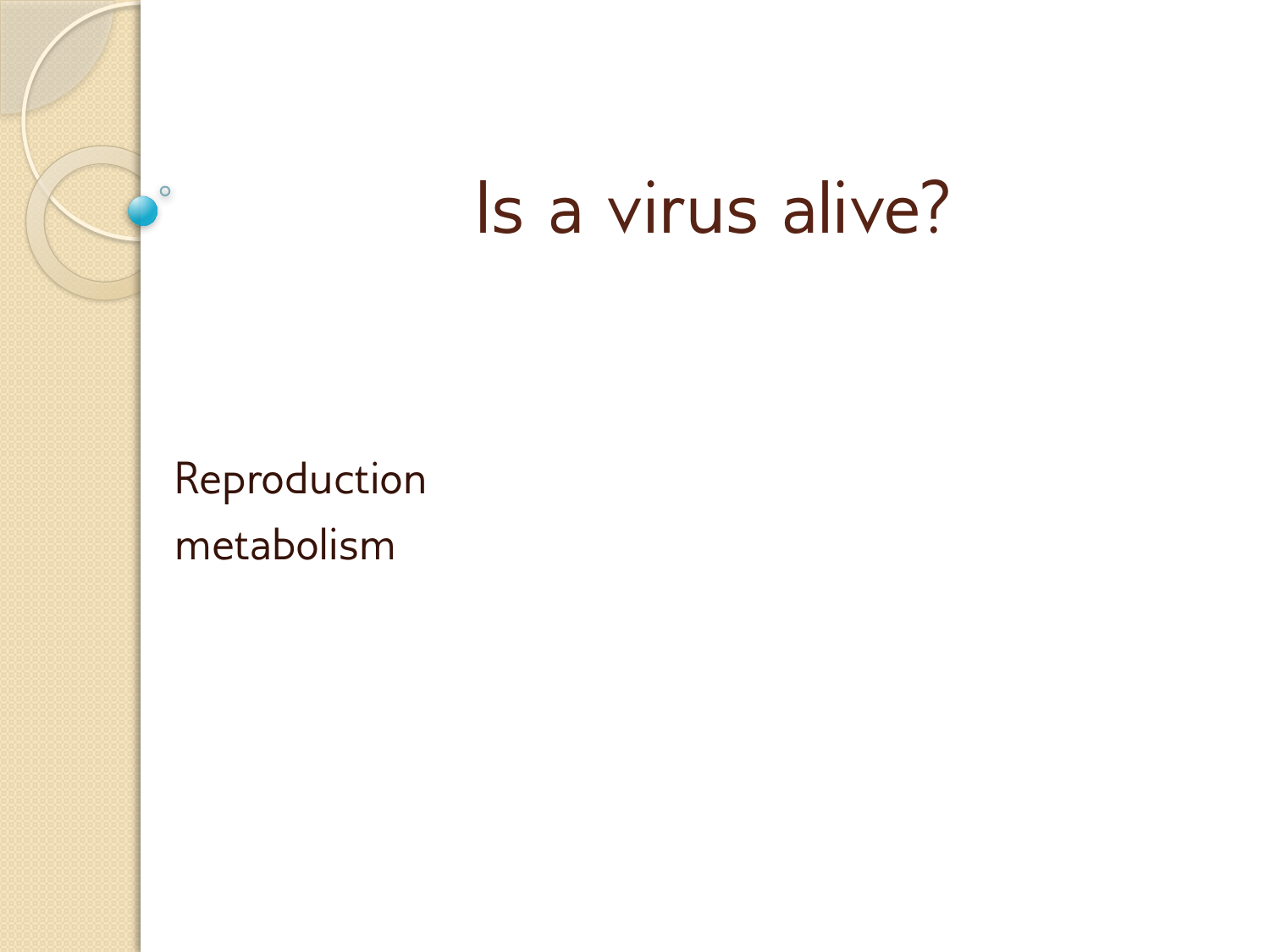

# Is a virus alive?
Reproduction
metabolism